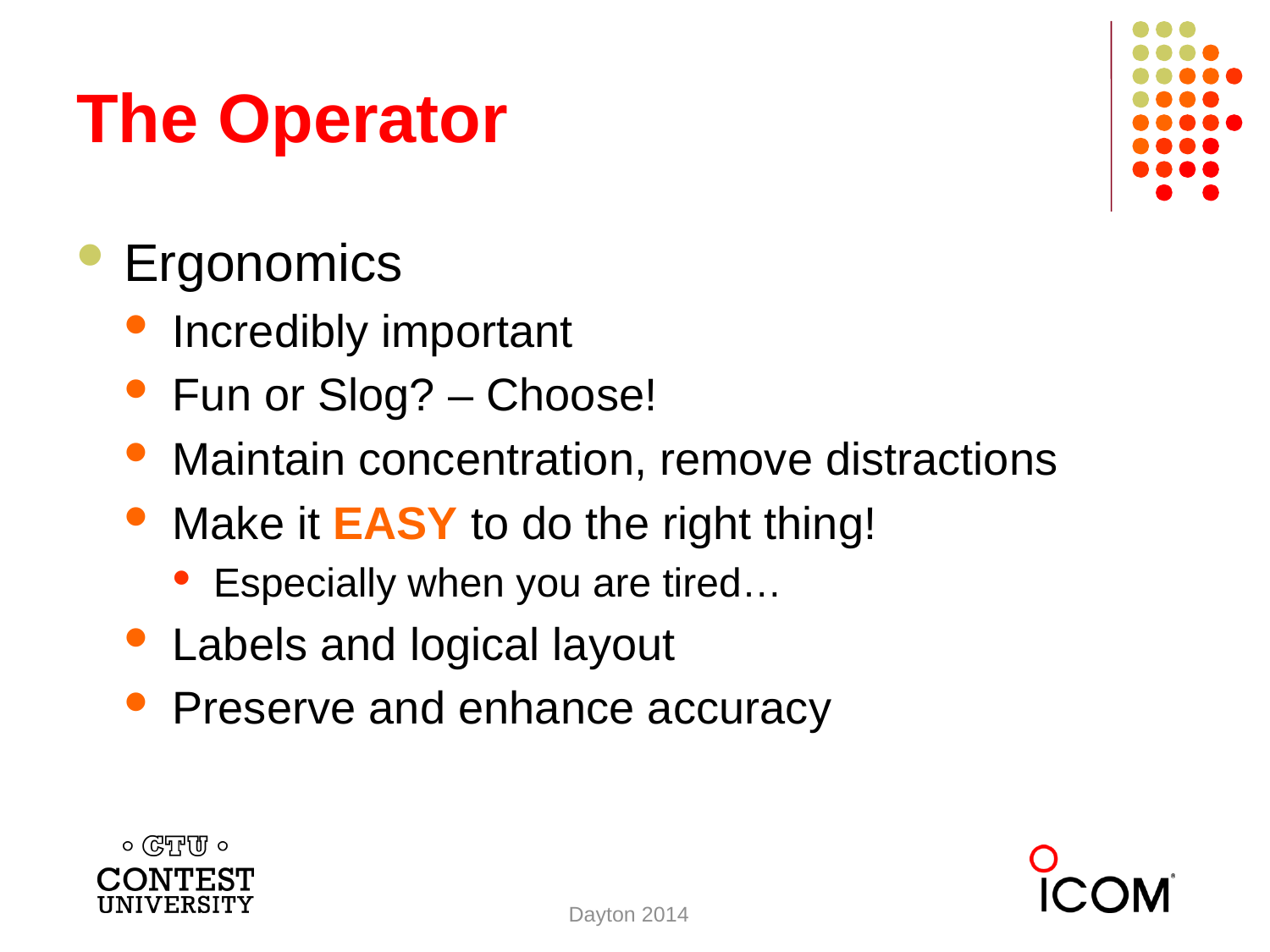

# The Operator
Ergonomics
Incredibly important
Fun or Slog? – Choose!
Maintain concentration, remove distractions
Make it EASY to do the right thing!
Especially when you are tired…
Labels and logical layout
Preserve and enhance accuracy
Dayton 2014